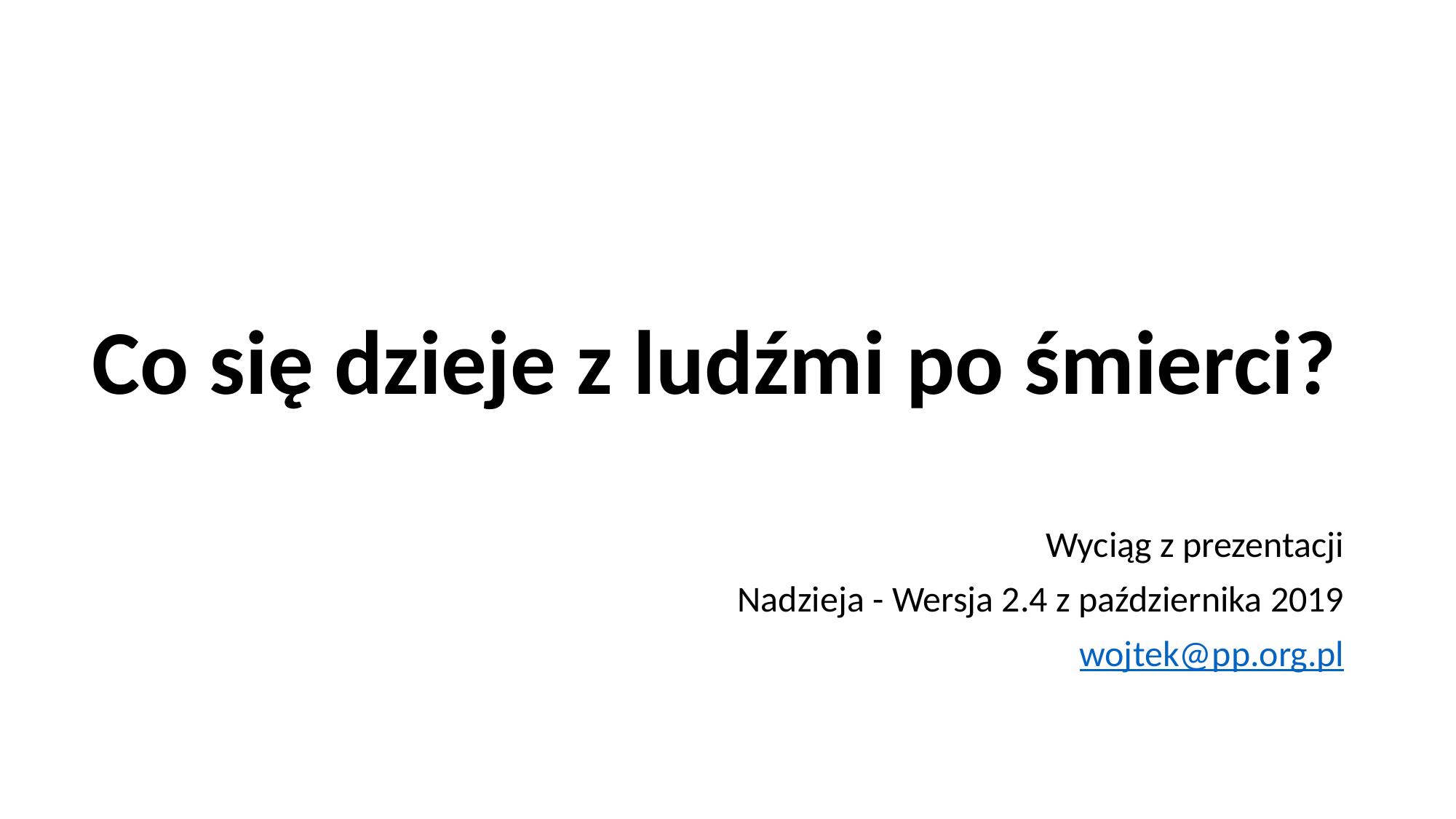

# Co się dzieje z ludźmi po śmierci?
Wyciąg z prezentacji
Nadzieja - Wersja 2.4 z października 2019
wojtek@pp.org.pl